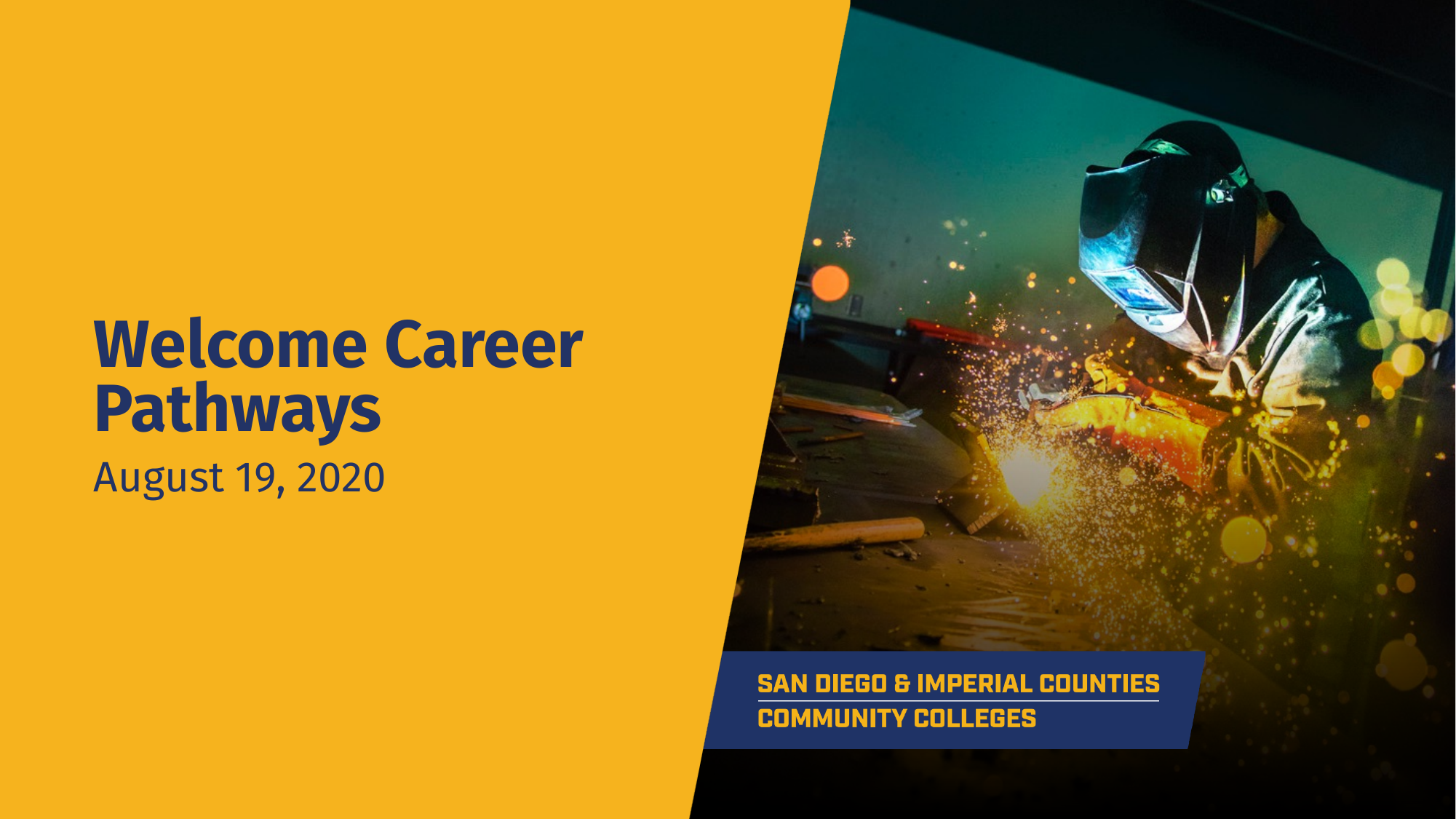

# Welcome Career Pathways
August 19, 2020